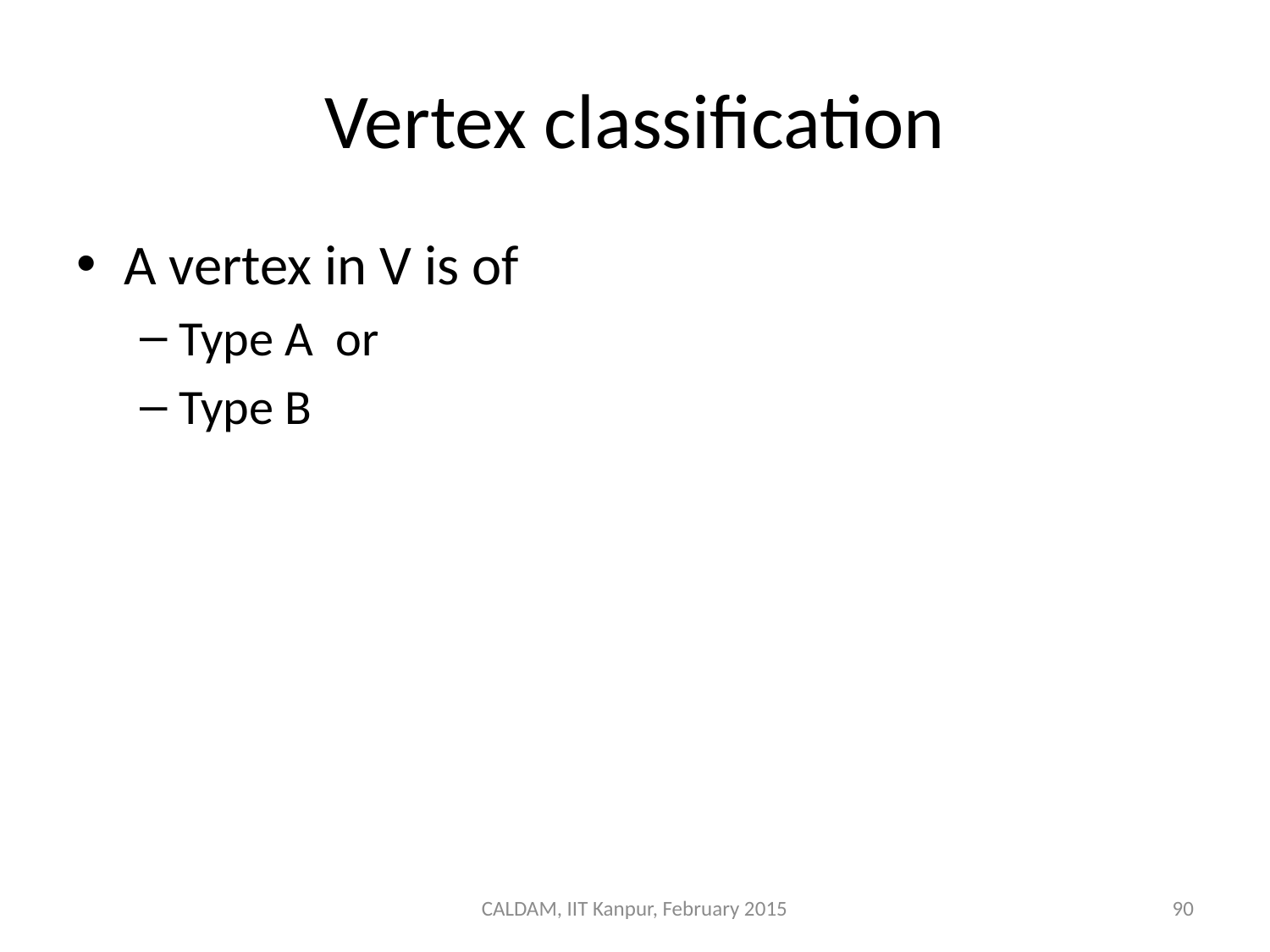

# Vertex classification
A vertex in V is of
Type A  or
Type B

CALDAM, IIT Kanpur, February 2015
90